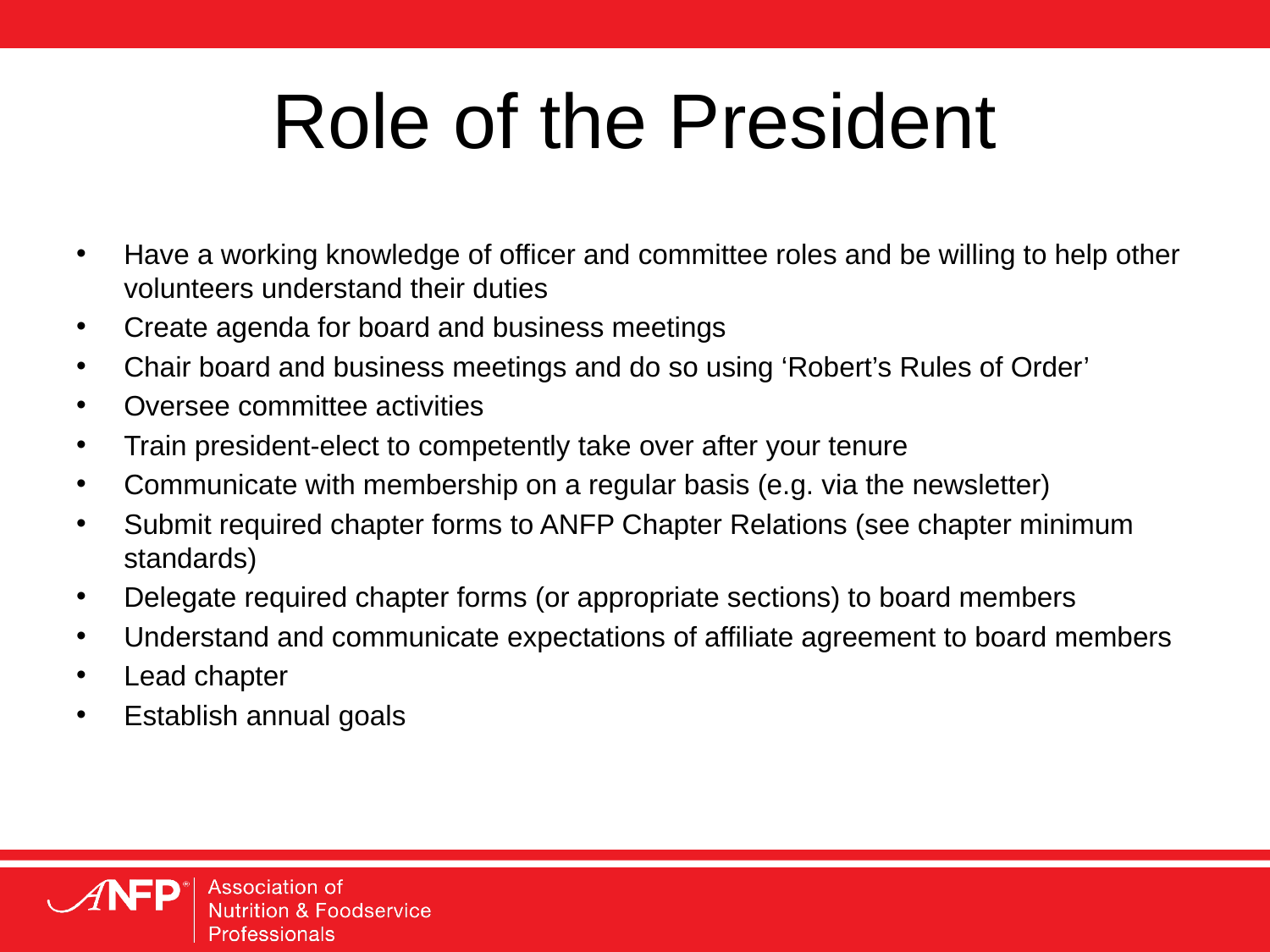

# Role of the President

Have a working knowledge of officer and committee roles and be willing to help other volunteers understand their duties
Create agenda for board and business meetings
Chair board and business meetings and do so using ‘Robert’s Rules of Order’
Oversee committee activities
Train president-elect to competently take over after your tenure
Communicate with membership on a regular basis (e.g. via the newsletter)
Submit required chapter forms to ANFP Chapter Relations (see chapter minimum standards)
Delegate required chapter forms (or appropriate sections) to board members
Understand and communicate expectations of affiliate agreement to board members
Lead chapter
Establish annual goals